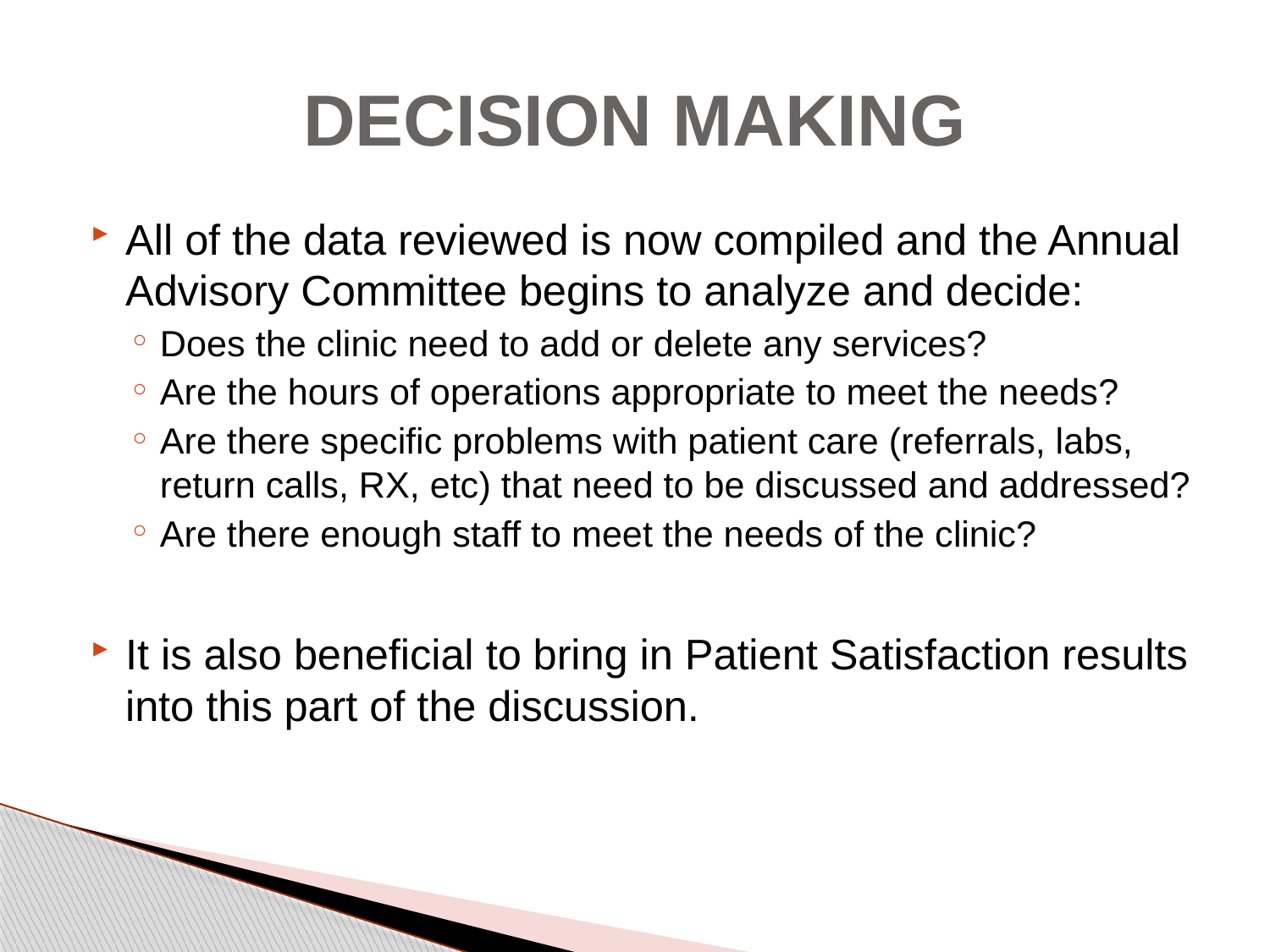

# DECISION MAKING
All of the data reviewed is now compiled and the Annual Advisory Committee begins to analyze and decide:
Does the clinic need to add or delete any services?
Are the hours of operations appropriate to meet the needs?
Are there specific problems with patient care (referrals, labs, return calls, RX, etc) that need to be discussed and addressed?
Are there enough staff to meet the needs of the clinic?

It is also beneficial to bring in Patient Satisfaction results into this part of the discussion.